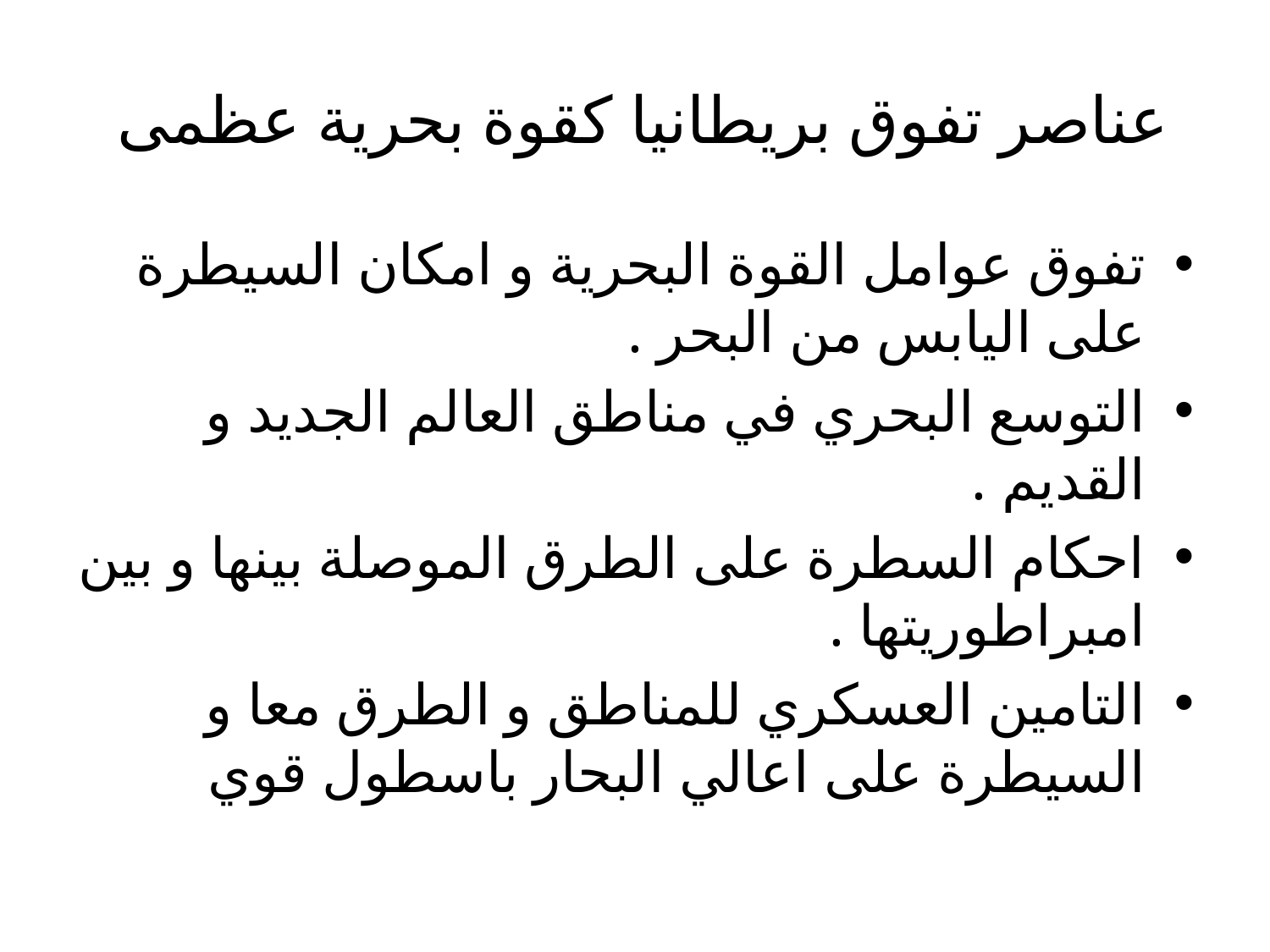

# عناصر تفوق بريطانيا كقوة بحرية عظمى
تفوق عوامل القوة البحرية و امكان السيطرة على اليابس من البحر .
التوسع البحري في مناطق العالم الجديد و القديم .
احكام السطرة على الطرق الموصلة بينها و بين امبراطوريتها .
التامين العسكري للمناطق و الطرق معا و السيطرة على اعالي البحار باسطول قوي